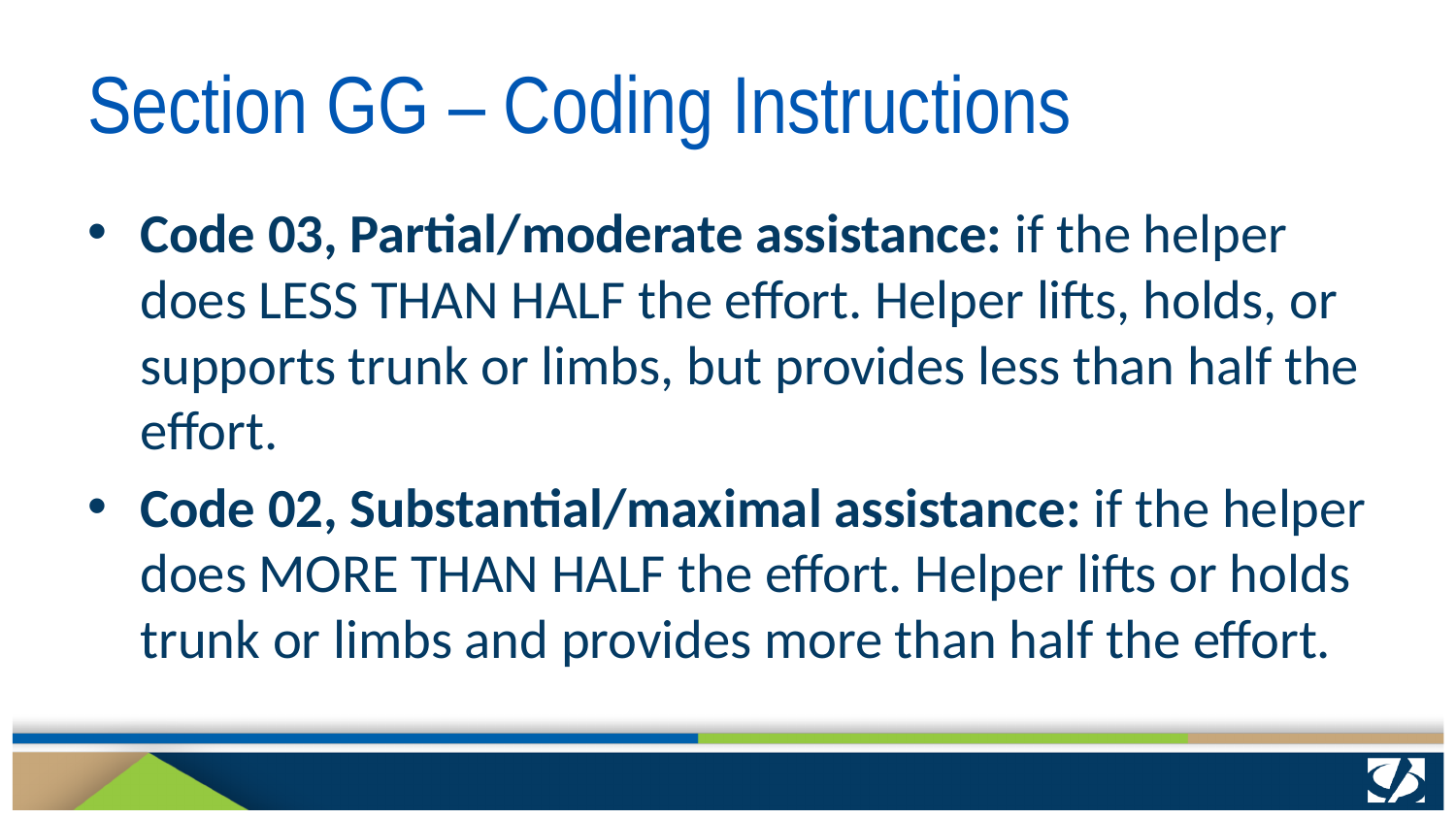

# Section GG – Coding Instructions
Code 03, Partial/moderate assistance: if the helper does LESS THAN HALF the effort. Helper lifts, holds, or supports trunk or limbs, but provides less than half the effort.
Code 02, Substantial/maximal assistance: if the helper does MORE THAN HALF the effort. Helper lifts or holds trunk or limbs and provides more than half the effort.